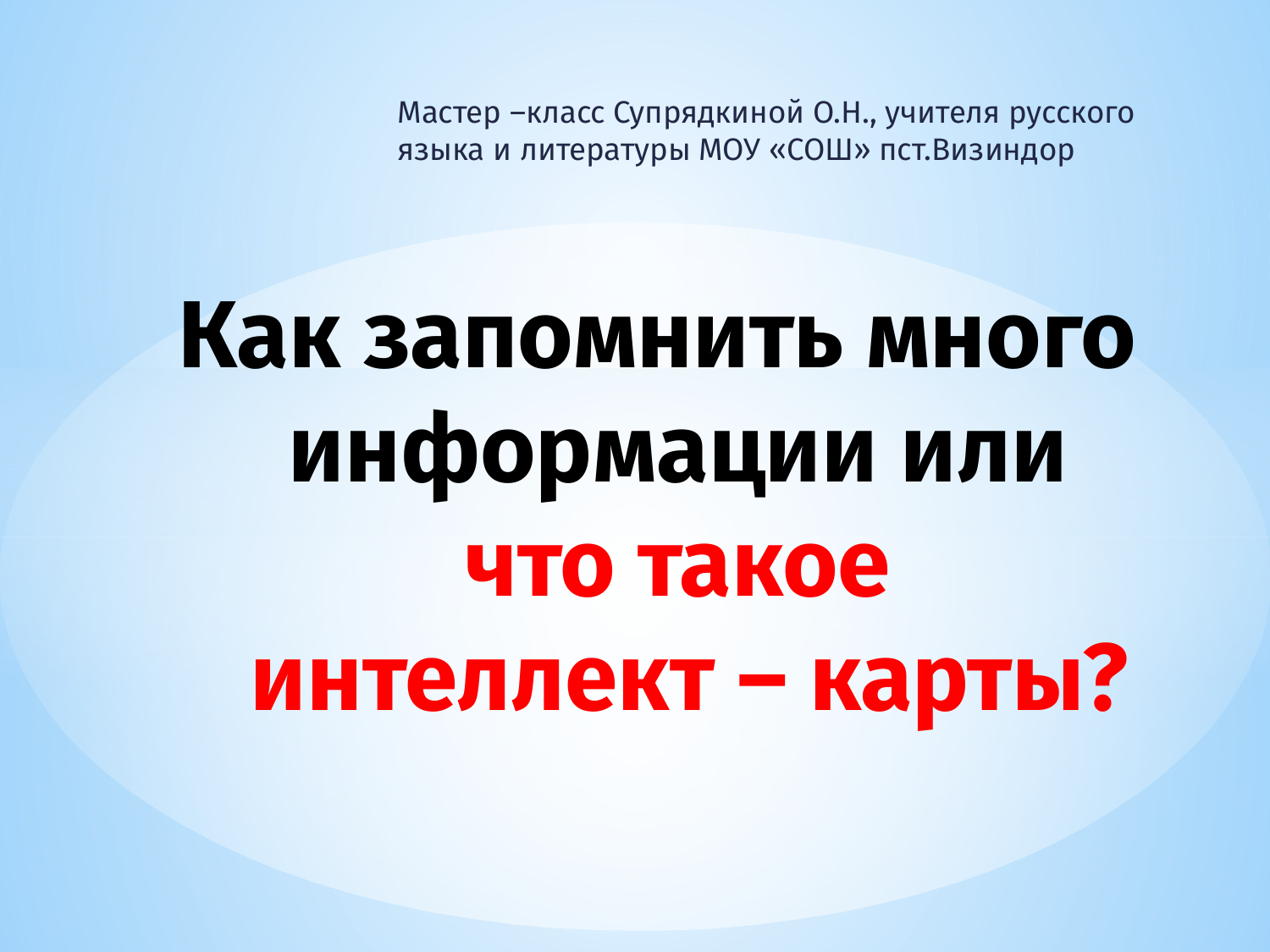

Мастер –класс Супрядкиной О.Н., учителя русского языка и литературы МОУ «СОШ» пст.Визиндор
# Как запомнить много информации или что такое интеллект – карты?